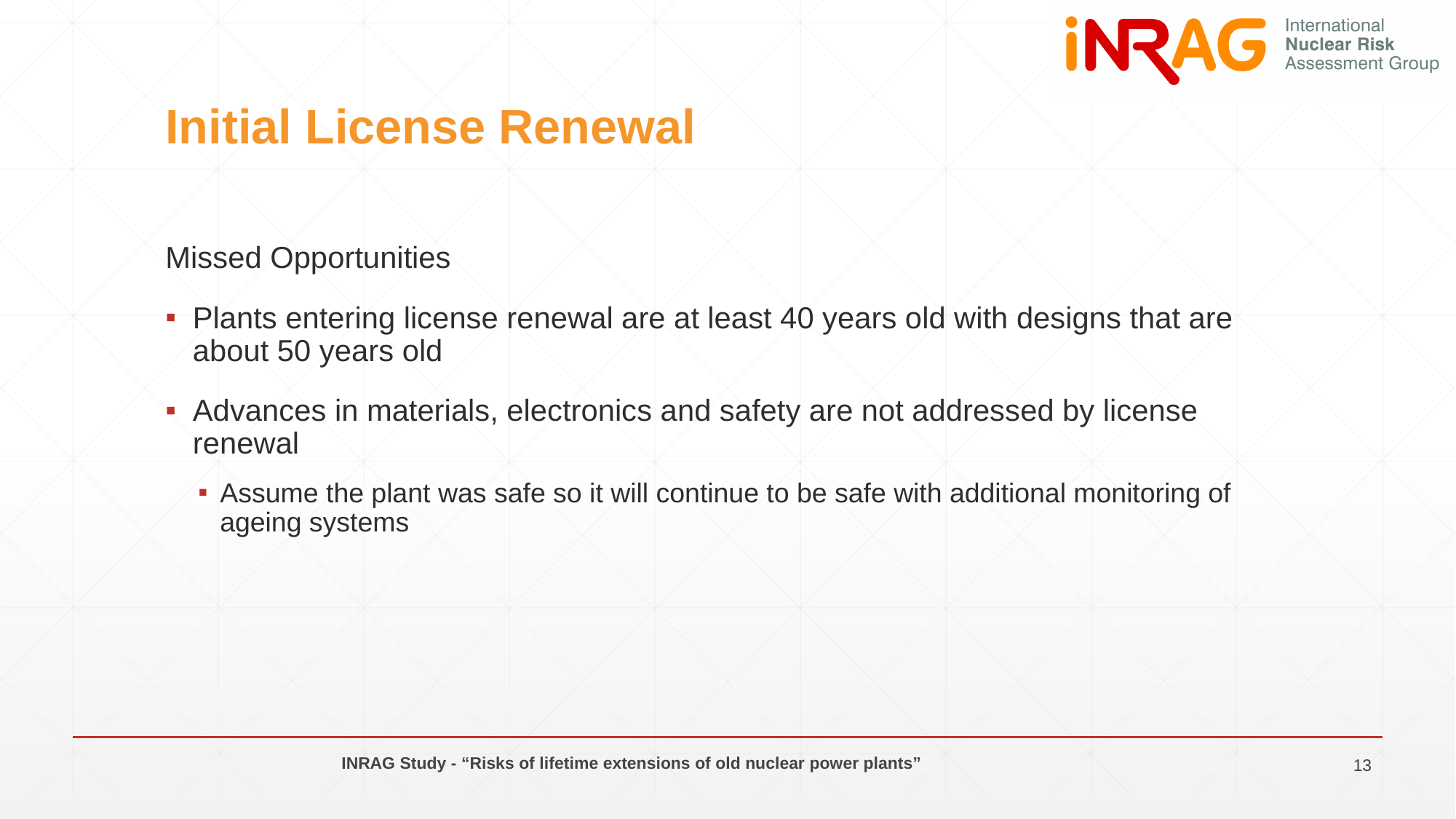

# Initial License Renewal
Missed Opportunities
Plants entering license renewal are at least 40 years old with designs that are about 50 years old
Advances in materials, electronics and safety are not addressed by license renewal
Assume the plant was safe so it will continue to be safe with additional monitoring of ageing systems

INRAG Study - “Risks of lifetime extensions of old nuclear power plants”
13